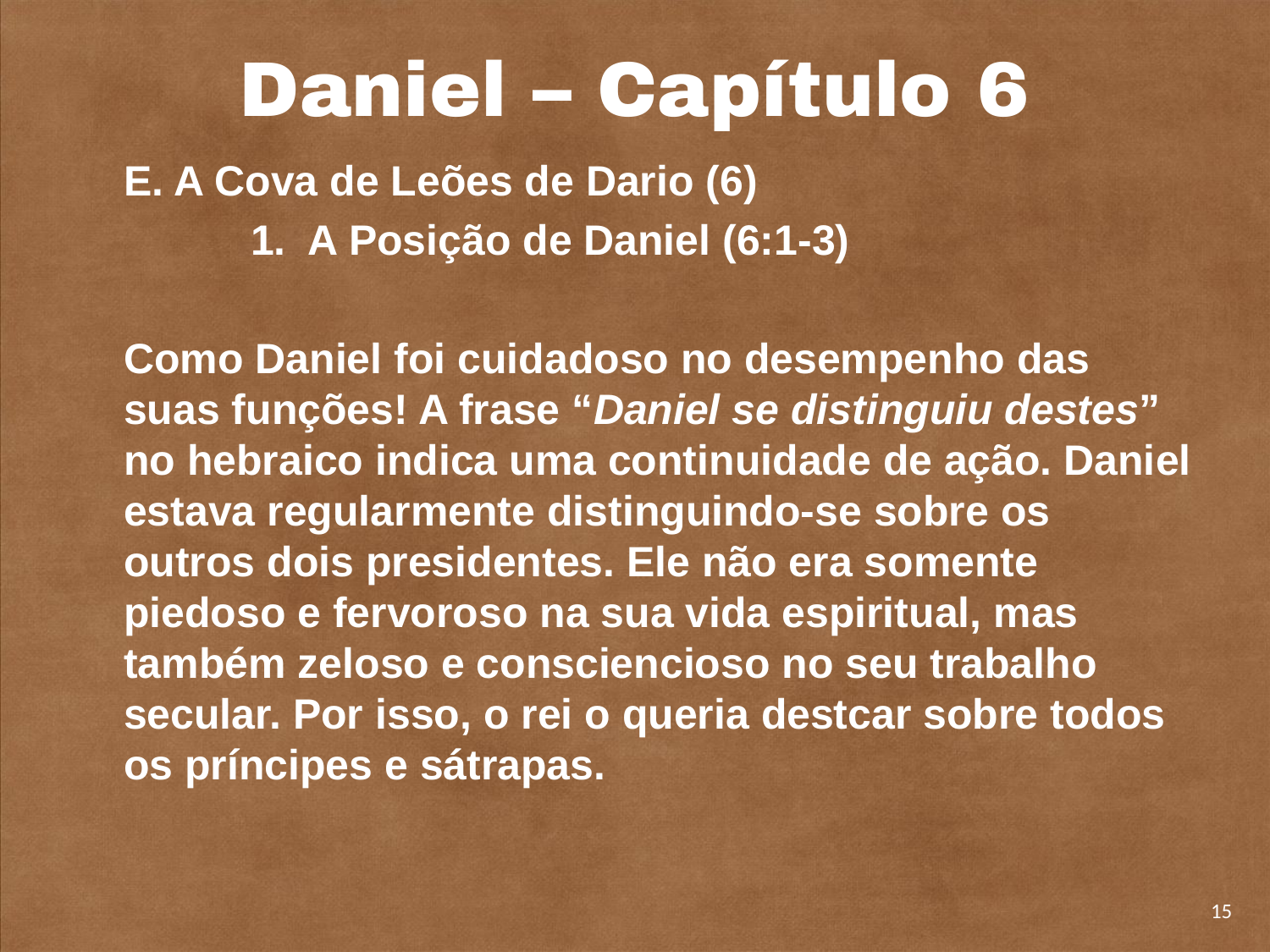

# Daniel – Capítulo 6
	E. A Cova de Leões de Dario (6)
		1.  A Posição de Daniel (6:1-3)

	Como Daniel foi cuidadoso no desempenho das suas funções! A frase “Daniel se distinguiu destes” no hebraico indica uma continuidade de ação. Daniel estava regularmente distinguindo-se sobre os outros dois presidentes. Ele não era somente piedoso e fervoroso na sua vida espiritual, mas também zeloso e consciencioso no seu trabalho secular. Por isso, o rei o queria destcar sobre todos os príncipes e sátrapas.
15